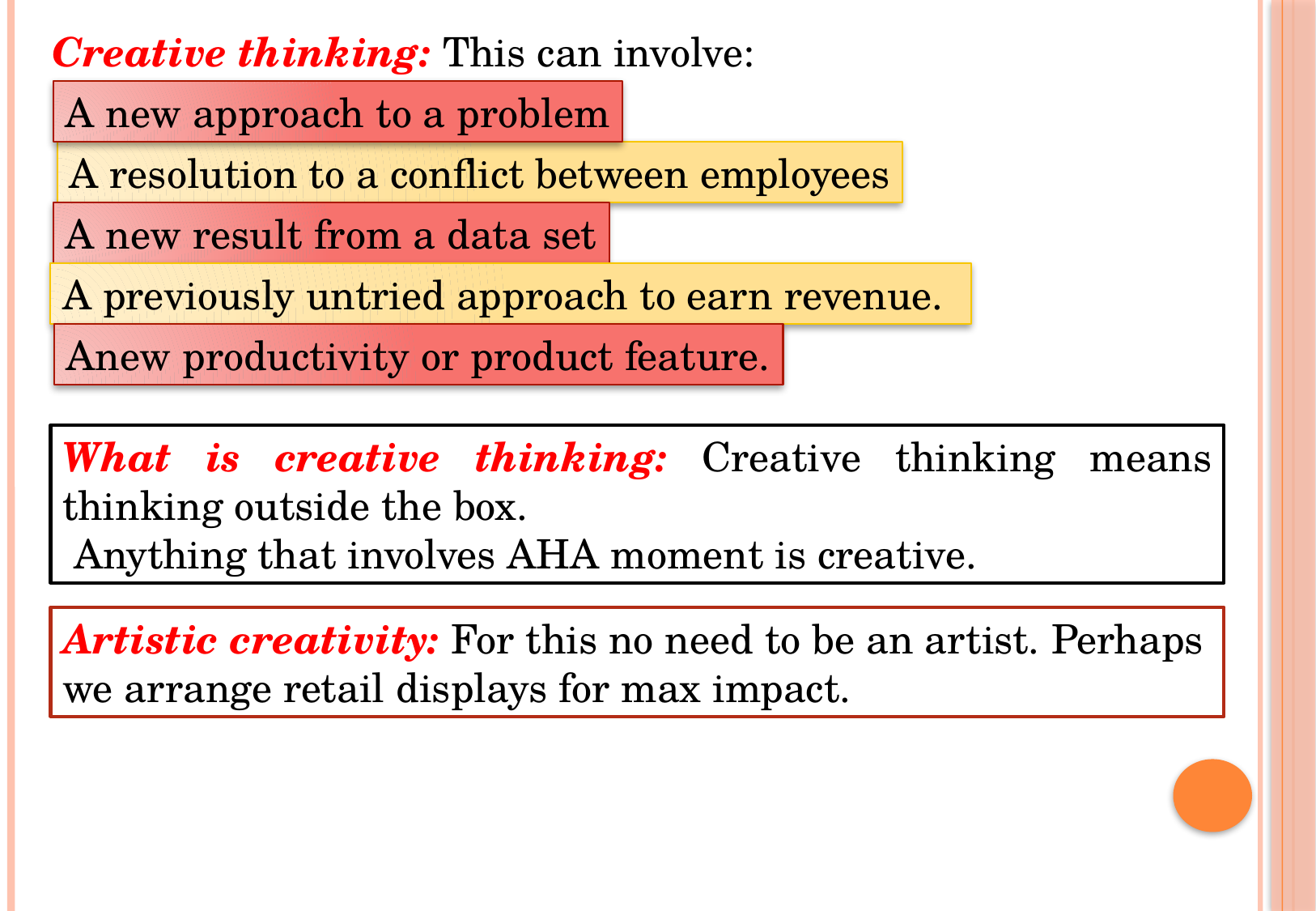

Creative thinking: This can involve:
A new approach to a problem
A resolution to a conflict between employees
A new result from a data set
A previously untried approach to earn revenue.
Anew productivity or product feature.
What is creative thinking: Creative thinking means thinking outside the box.
 Anything that involves AHA moment is creative.
Artistic creativity: For this no need to be an artist. Perhaps we arrange retail displays for max impact.